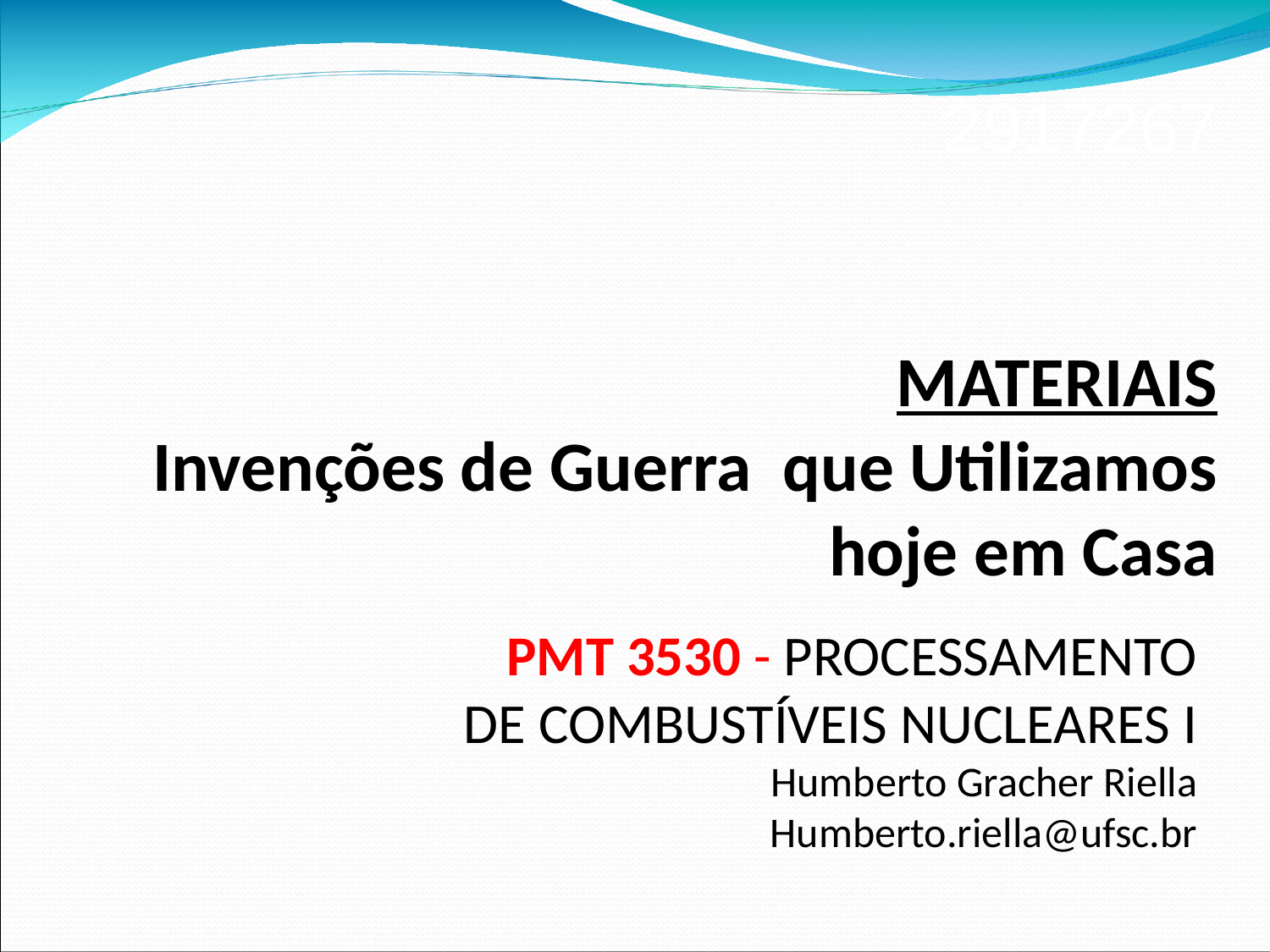

2917267

MATERIAIS
Invenções de Guerra  que Utilizamos hoje em Casa

PMT 3530 - PROCESSAMENTO
DE COMBUSTÍVEIS NUCLEARES I
Humberto Gracher Riella
Humberto.riella@ufsc.br